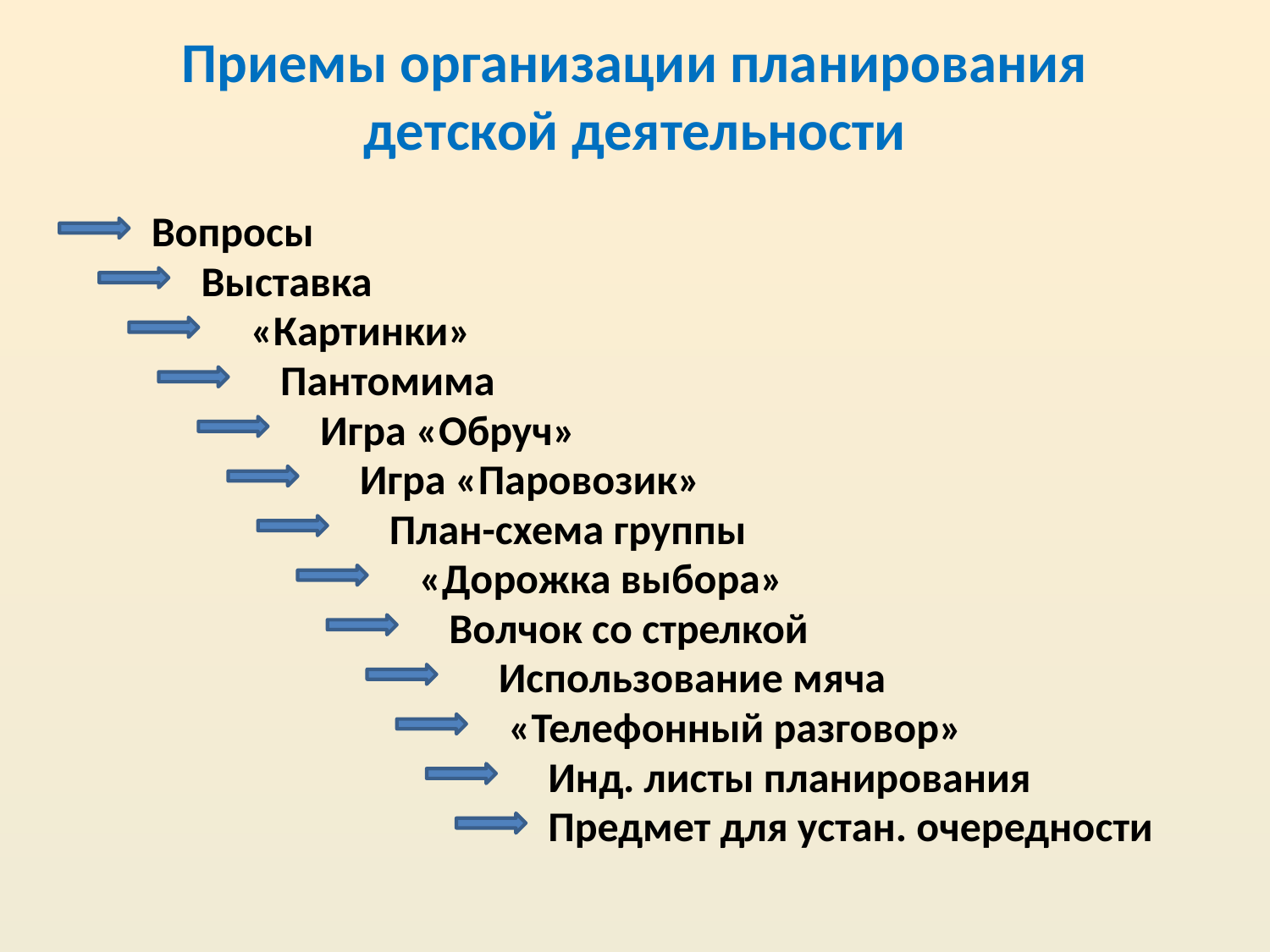

Приемы организации планирования детской деятельности
Вопросы

Выставка

«Картинки»

Пантомима

Игра «Обруч»

Игра «Паровозик»

План-схема группы

«Дорожка выбора»

Волчок со стрелкой

Использование мяча

«Телефонный разговор»

Инд. листы планирования

Предмет для устан. очередности